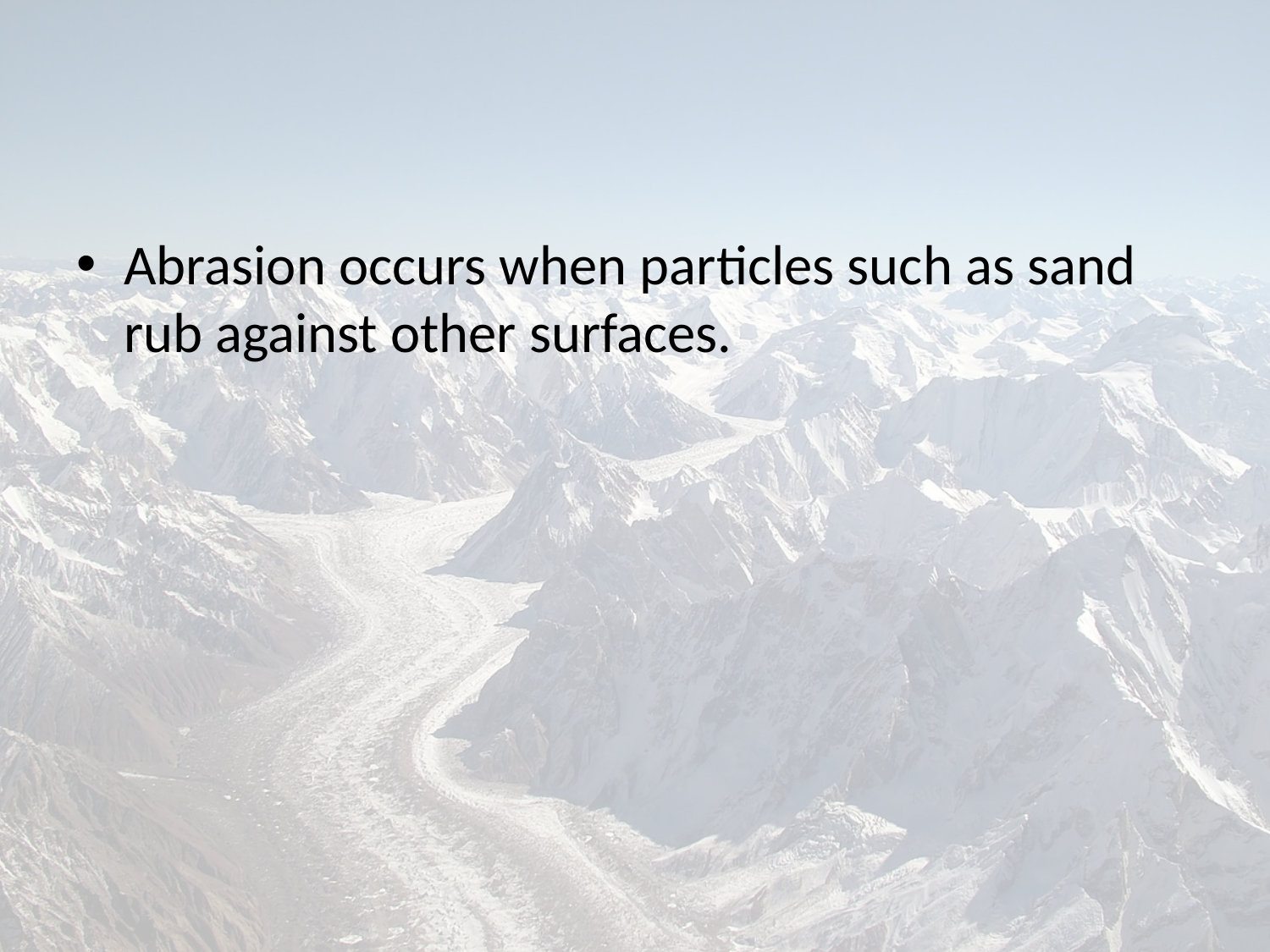

#
Abrasion occurs when particles such as sand rub against other surfaces.